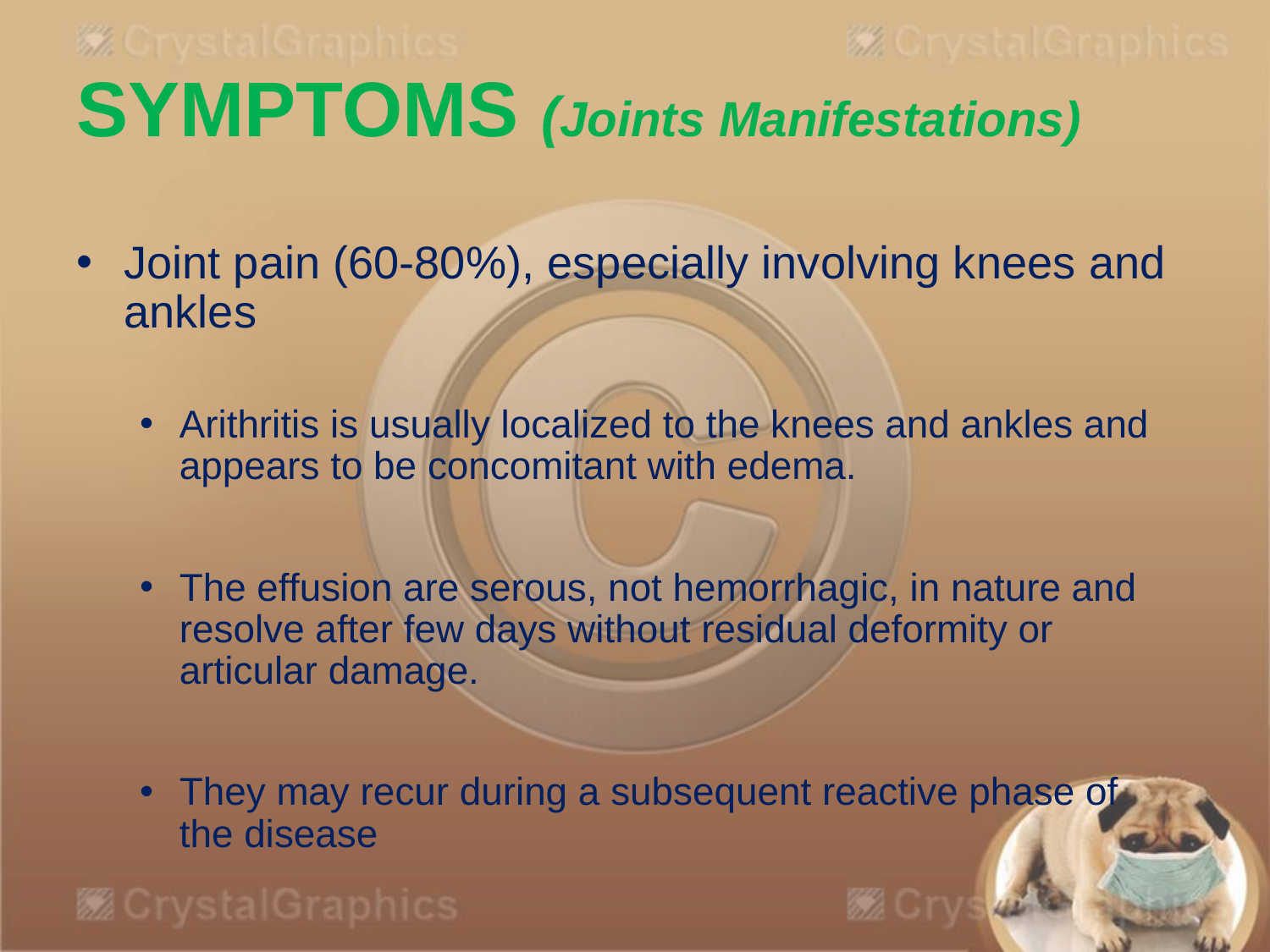

# SYMPTOMS (Joints Manifestations)
Joint pain (60-80%), especially involving knees and ankles

Arithritis is usually localized to the knees and ankles and appears to be concomitant with edema.

The effusion are serous, not hemorrhagic, in nature and resolve after few days without residual deformity or articular damage.

They may recur during a subsequent reactive phase of the disease